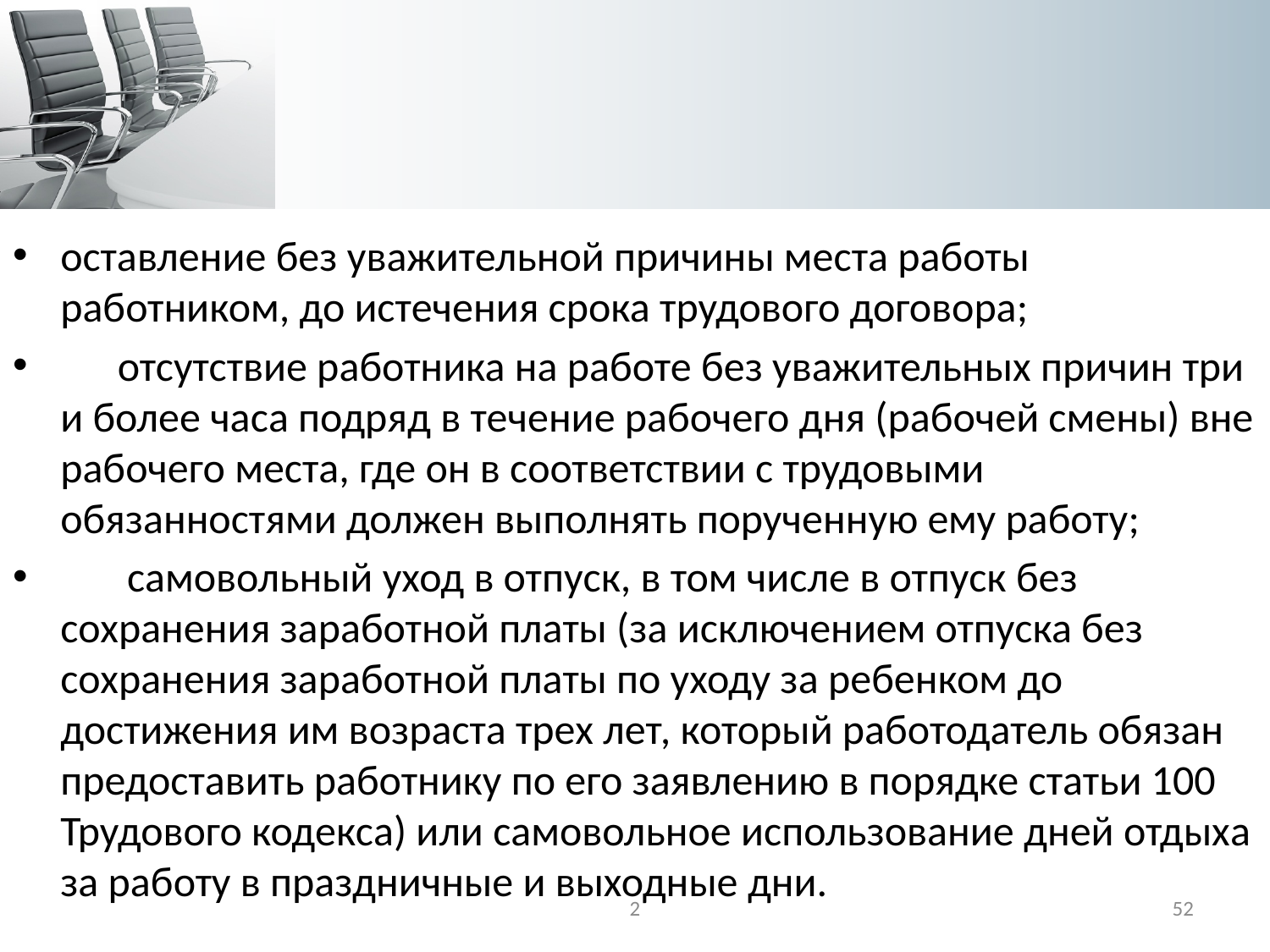

#
оставление без уважительной причины места работы работником, до истечения срока трудового договора;
      отсутствие работника на работе без уважительных причин три и более часа подряд в течение рабочего дня (рабочей смены) вне рабочего места, где он в соответствии с трудовыми обязанностями должен выполнять порученную ему работу;
       самовольный уход в отпуск, в том числе в отпуск без сохранения заработной платы (за исключением отпуска без сохранения заработной платы по уходу за ребенком до достижения им возраста трех лет, который работодатель обязан предоставить работнику по его заявлению в порядке статьи 100 Трудового кодекса) или самовольное использование дней отдыха за работу в праздничные и выходные дни.

2
52